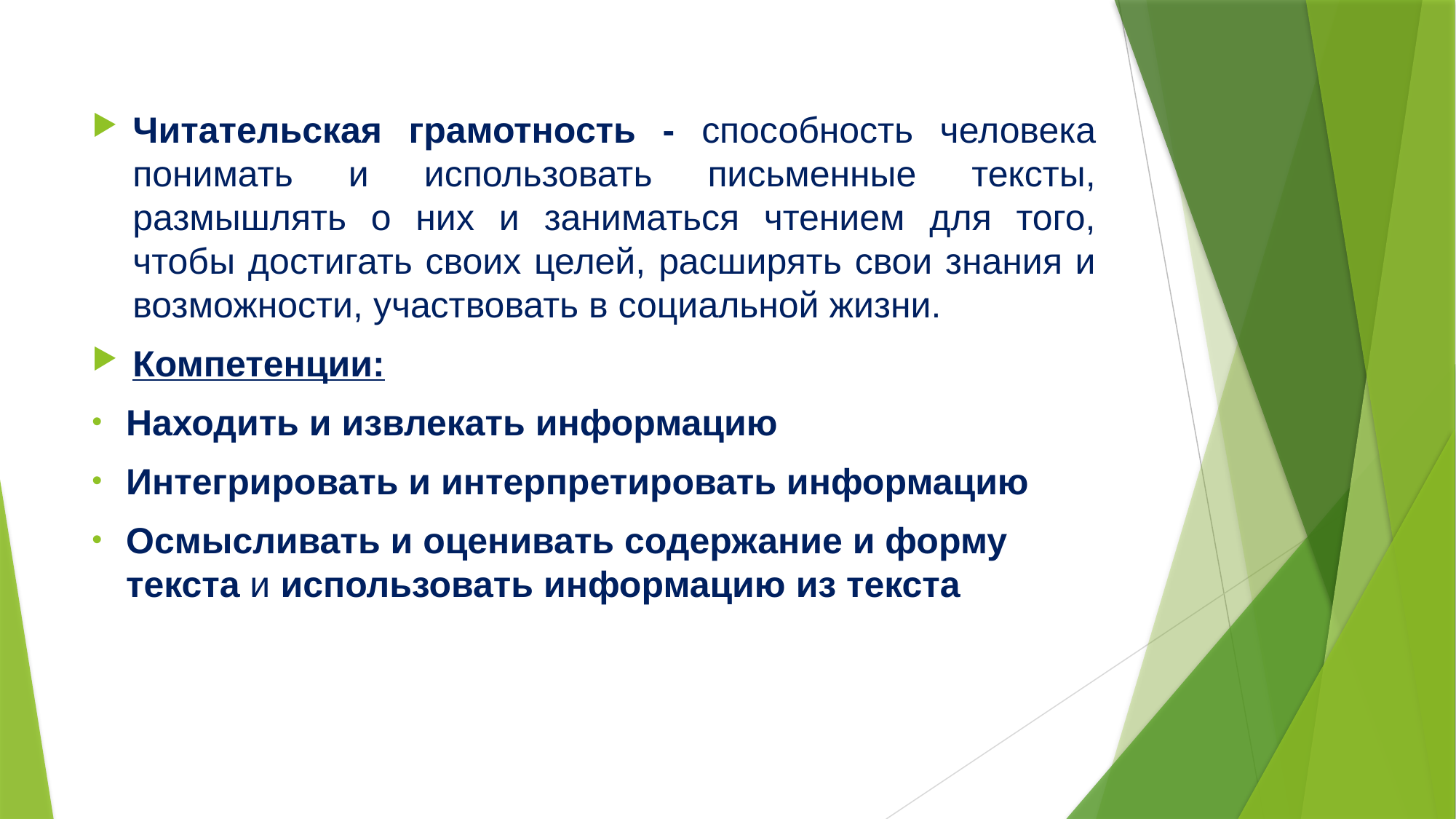

Читательская грамотность - способность человека понимать и использовать письменные тексты, размышлять о них и заниматься чтением для того, чтобы достигать своих целей, расширять свои знания и возможности, участвовать в социальной жизни.
Компетенции:
Находить и извлекать информацию
Интегрировать и интерпретировать информацию
Осмысливать и оценивать содержание и форму текста и использовать информацию из текста